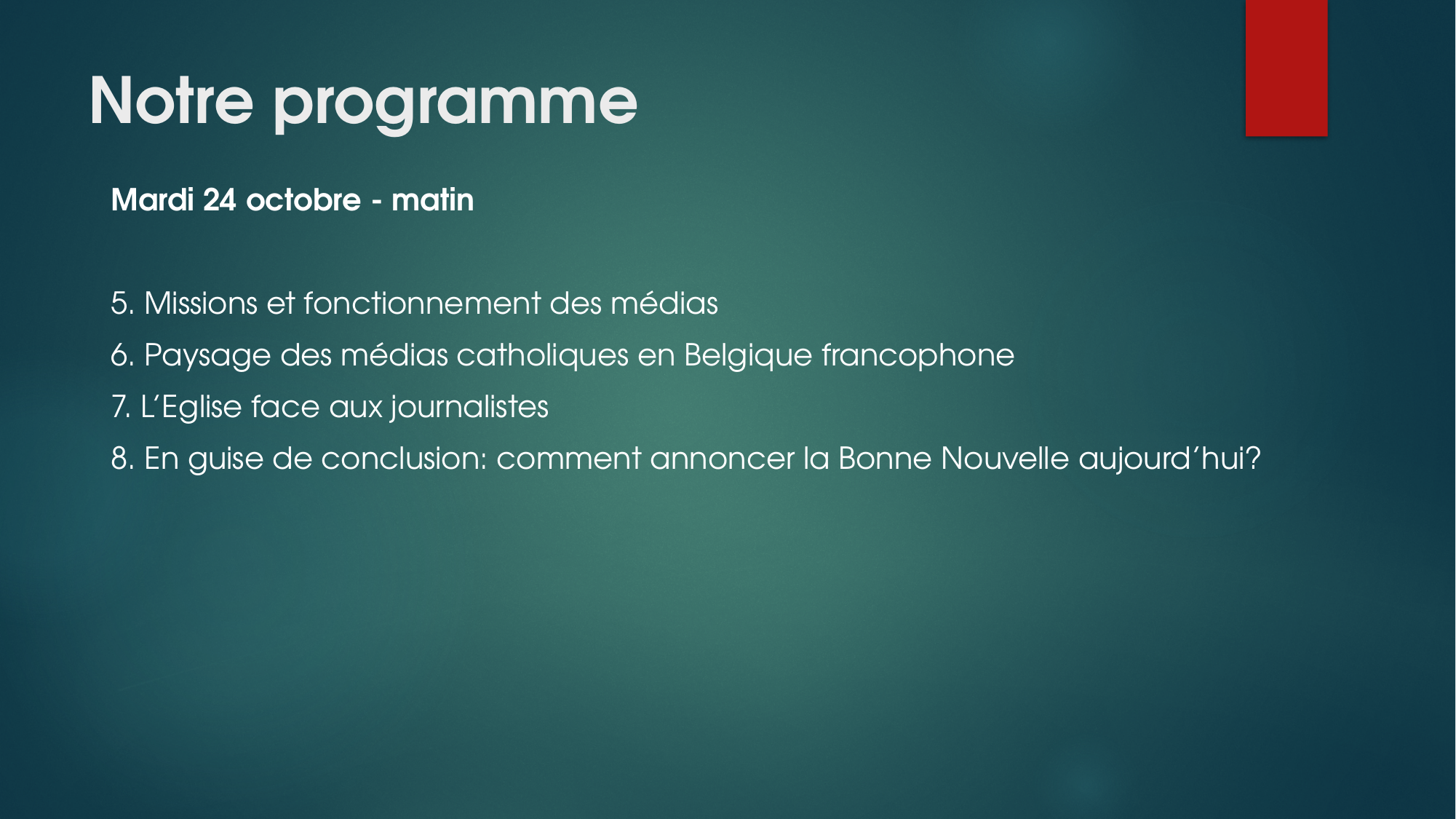

# Notre programme
Mardi 24 octobre - matin

5. Missions et fonctionnement des médias
6. Paysage des médias catholiques en Belgique francophone
7. L’Eglise face aux journalistes
8. En guise de conclusion: comment annoncer la Bonne Nouvelle aujourd’hui?